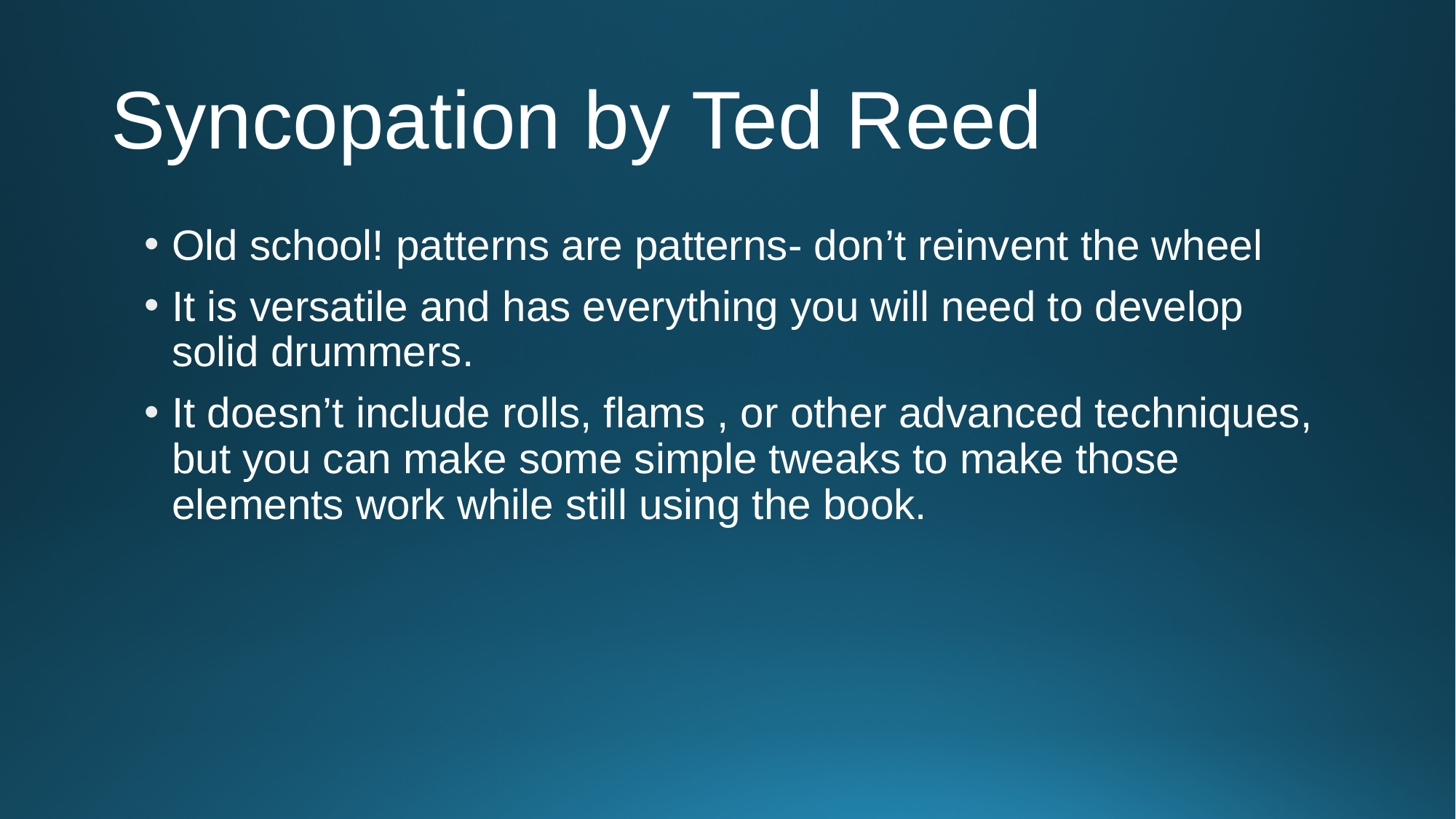

# Syncopation by Ted Reed
Old school! patterns are patterns- don’t reinvent the wheel
It is versatile and has everything you will need to develop solid drummers.
It doesn’t include rolls, flams , or other advanced techniques, but you can make some simple tweaks to make those elements work while still using the book.